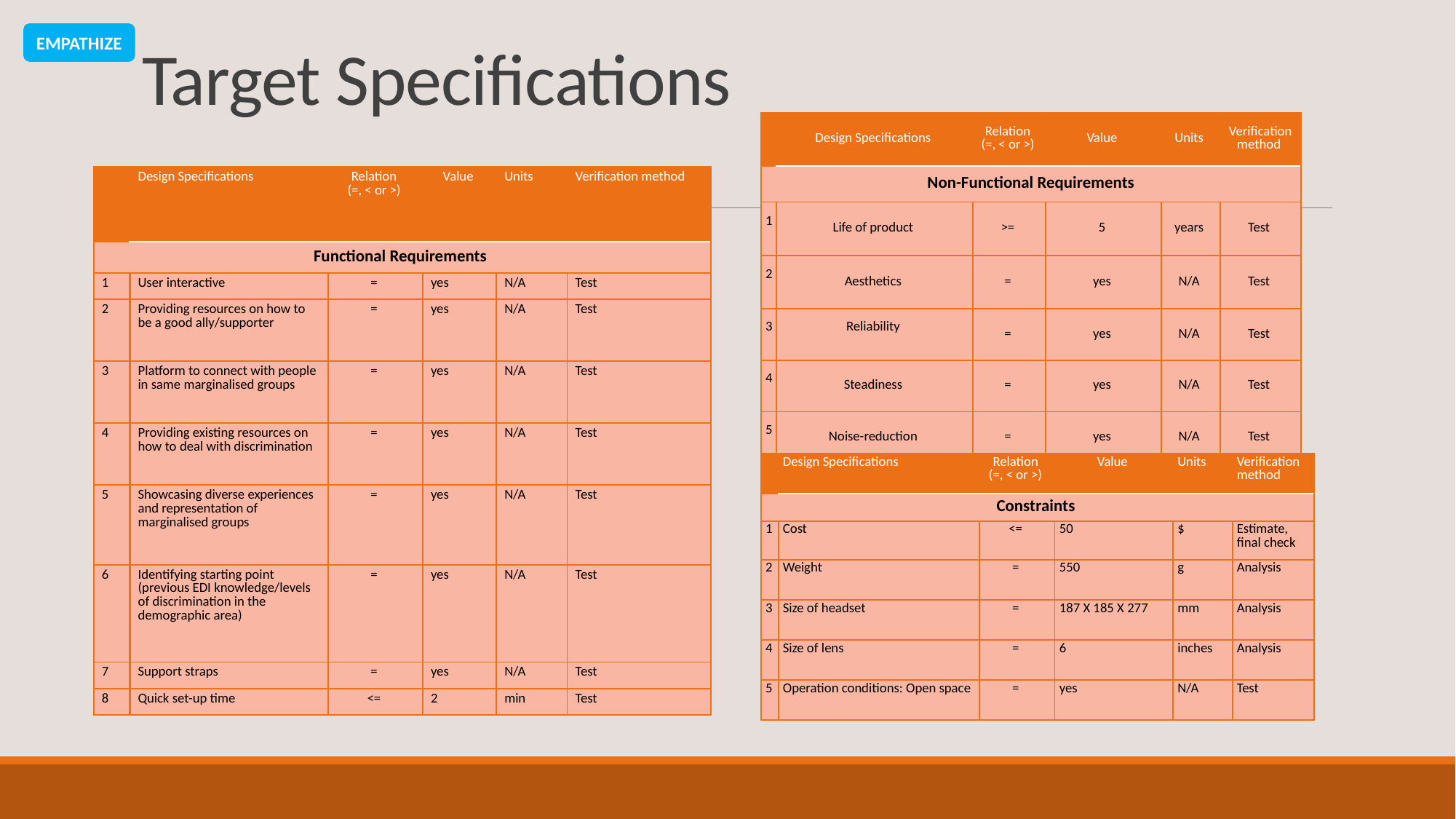

EMPATHIZE
# Target Specifications
|  | Design Specifications | Relation  (=, < or >) | Value | Units | Verification method |
| --- | --- | --- | --- | --- | --- |
| Non-Functional Requirements | Non-Functional Requirements |  |  |  |  |
| 1 | Life of product | >= | 5 | years | Test |
| 2 | Aesthetics | = | yes | N/A | Test |
| 3 | Reliability | = | yes | N/A | Test |
| 4 | Steadiness | = | yes | N/A | Test |
| 5 | Noise-reduction | = | yes | N/A | Test |
|  | Design Specifications | Relation  (=, < or >) | Value | Units | Verification method |
| --- | --- | --- | --- | --- | --- |
| Functional Requirements | Functional Requirements |  |  |  |  |
| 1 | User interactive | = | yes | N/A | Test |
| 2 | Providing resources on how to be a good ally/supporter | = | yes | N/A | Test |
| 3 | Platform to connect with people in same marginalised groups | = | yes | N/A | Test |
| 4 | Providing existing resources on how to deal with discrimination | = | yes | N/A | Test |
| 5 | Showcasing diverse experiences and representation of marginalised groups | = | yes | N/A | Test |
| 6 | Identifying starting point (previous EDI knowledge/levels of discrimination in the demographic area) | = | yes | N/A | Test |
| 7 | Support straps | = | yes | N/A | Test |
| 8 | Quick set-up time | <= | 2 | min | Test |
|  | Design Specifications | Relation  (=, < or >) | Value | Units | Verification method |
| --- | --- | --- | --- | --- | --- |
| Constraints | Constraints |  |  |  |  |
| 1 | Cost | <= | 50 | $ | Estimate, final check |
| 2 | Weight | = | 550 | g | Analysis |
| 3 | Size of headset | = | 187 X 185 X 277 | mm | Analysis |
| 4 | Size of lens | = | 6 | inches | Analysis |
| 5 | Operation conditions: Open space | = | yes | N/A | Test |